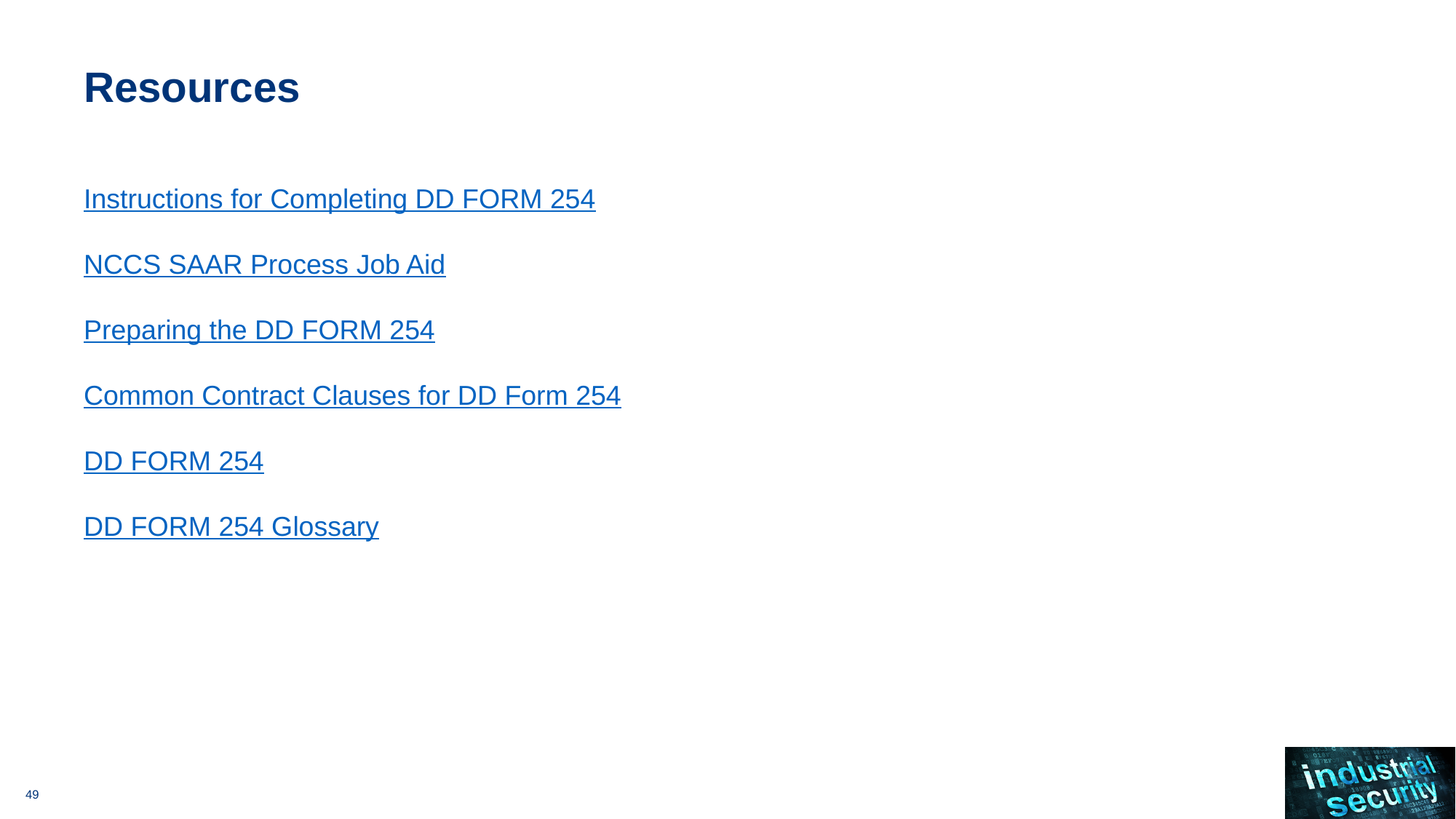

# Resources
Instructions for Completing DD FORM 254

NCCS SAAR Process Job Aid

Preparing the DD FORM 254

Common Contract Clauses for DD Form 254

DD FORM 254

DD FORM 254 Glossary